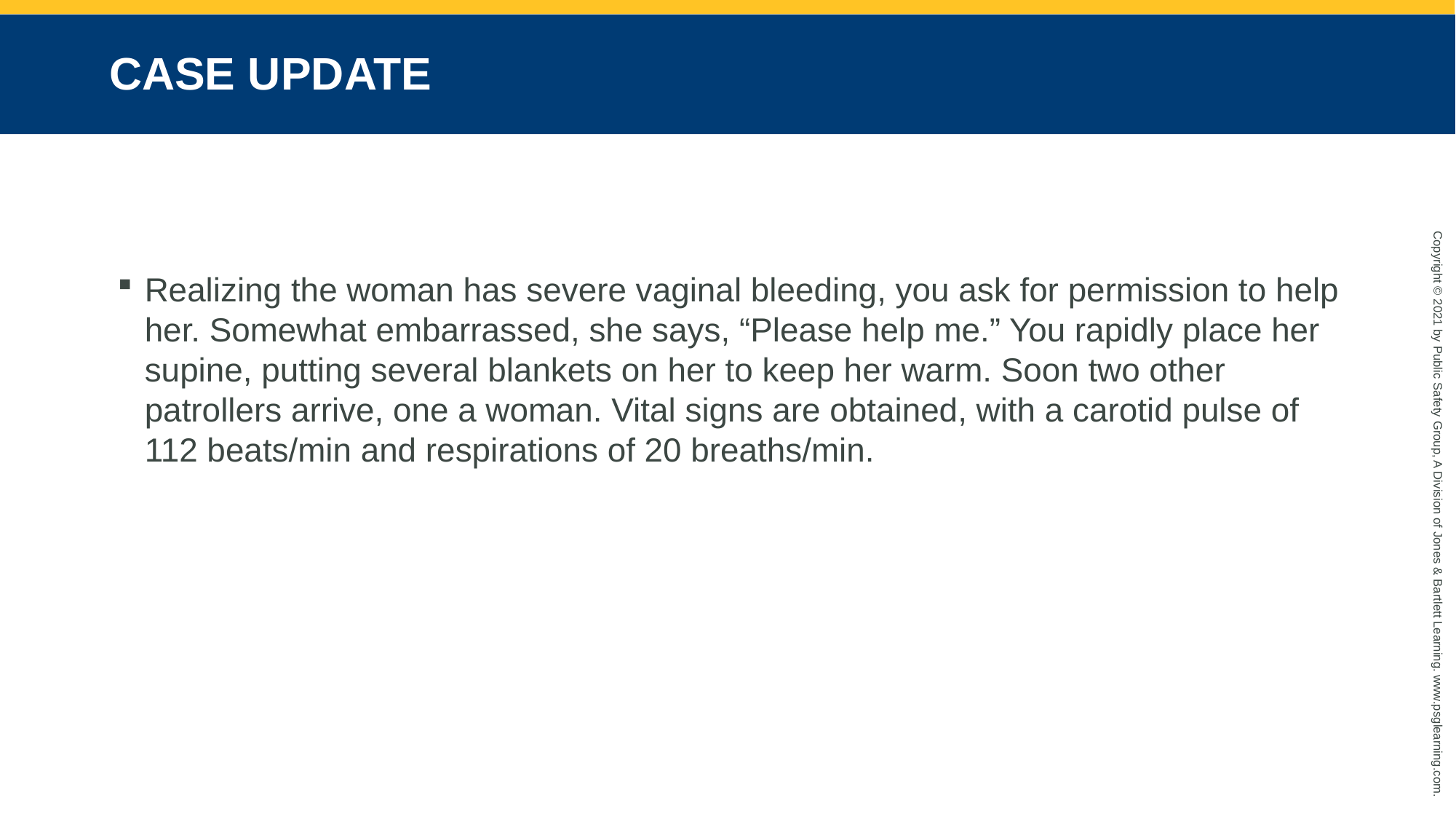

# CASE UPDATE
Realizing the woman has severe vaginal bleeding, you ask for permission to help her. Somewhat embarrassed, she says, “Please help me.” You rapidly place her supine, putting several blankets on her to keep her warm. Soon two other patrollers arrive, one a woman. Vital signs are obtained, with a carotid pulse of 112 beats/min and respirations of 20 breaths/min.